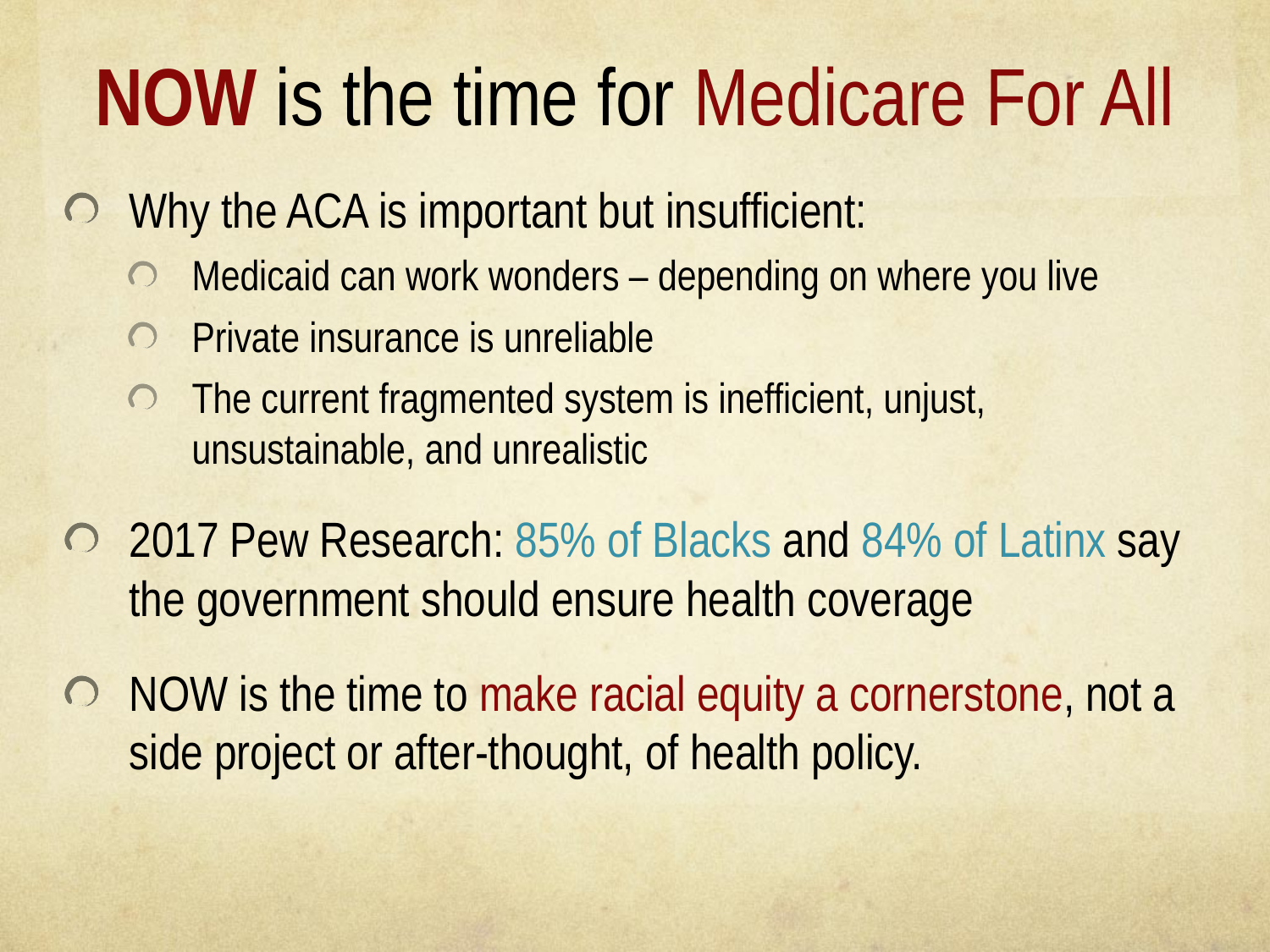

# NOW is the time for Medicare For All
Why the ACA is important but insufficient:
Medicaid can work wonders – depending on where you live
Private insurance is unreliable
The current fragmented system is inefficient, unjust, unsustainable, and unrealistic
2017 Pew Research: 85% of Blacks and 84% of Latinx say the government should ensure health coverage
NOW is the time to make racial equity a cornerstone, not a side project or after-thought, of health policy.